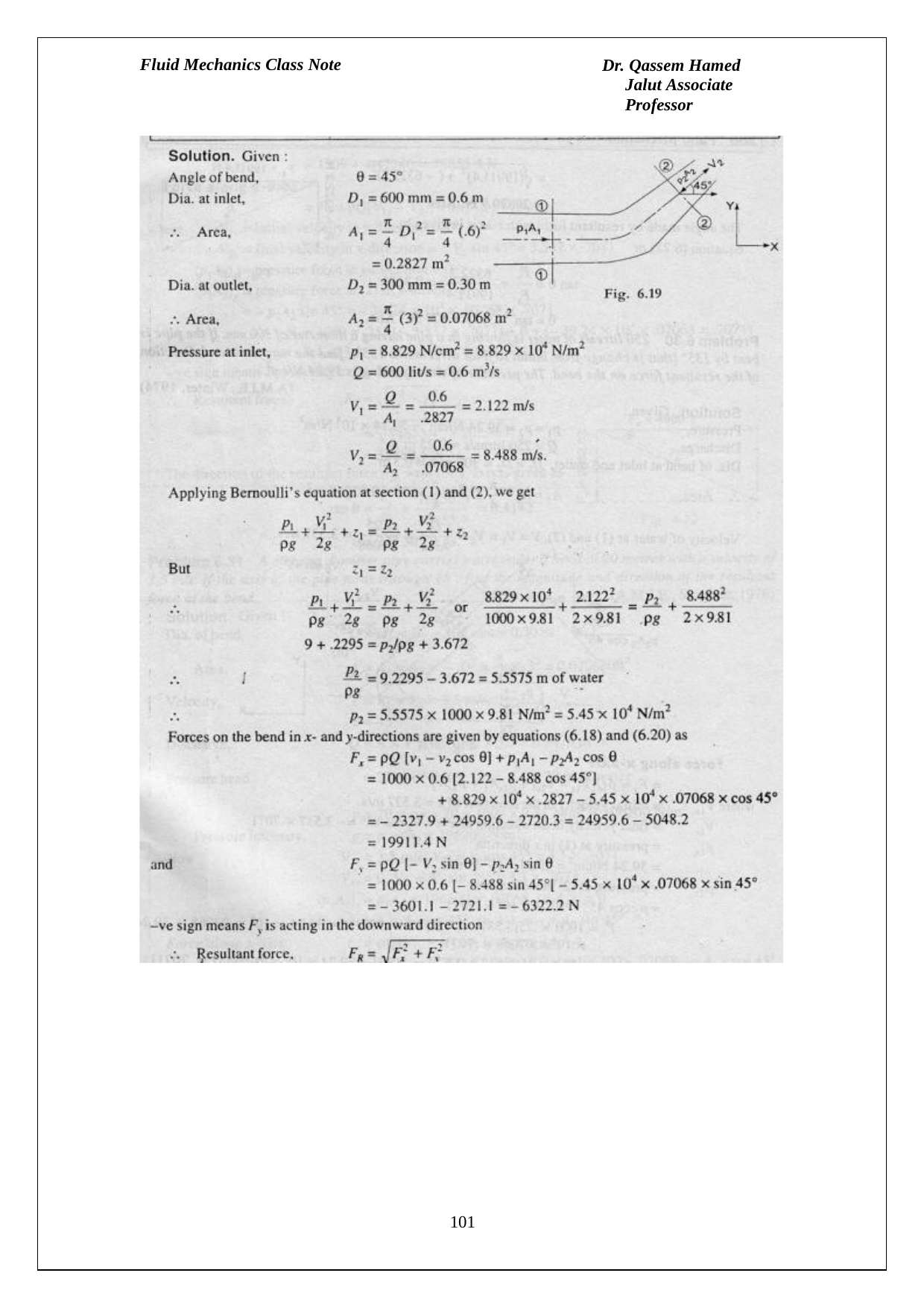

Fluid Mechanics Class Note
Dr. Qassem Hamed Jalut Associate Professor

101